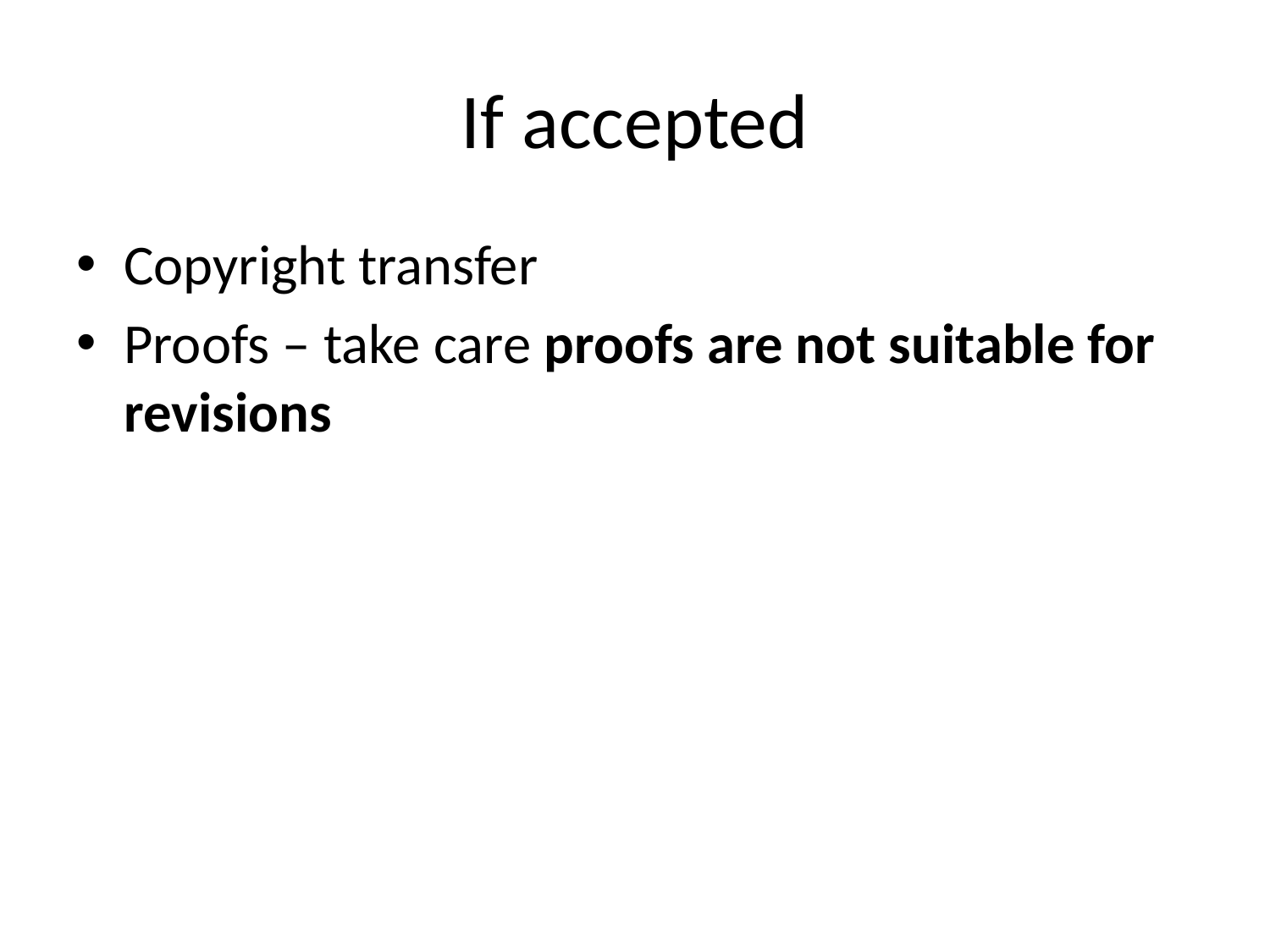

# If accepted
Copyright transfer
Proofs – take care proofs are not suitable for revisions